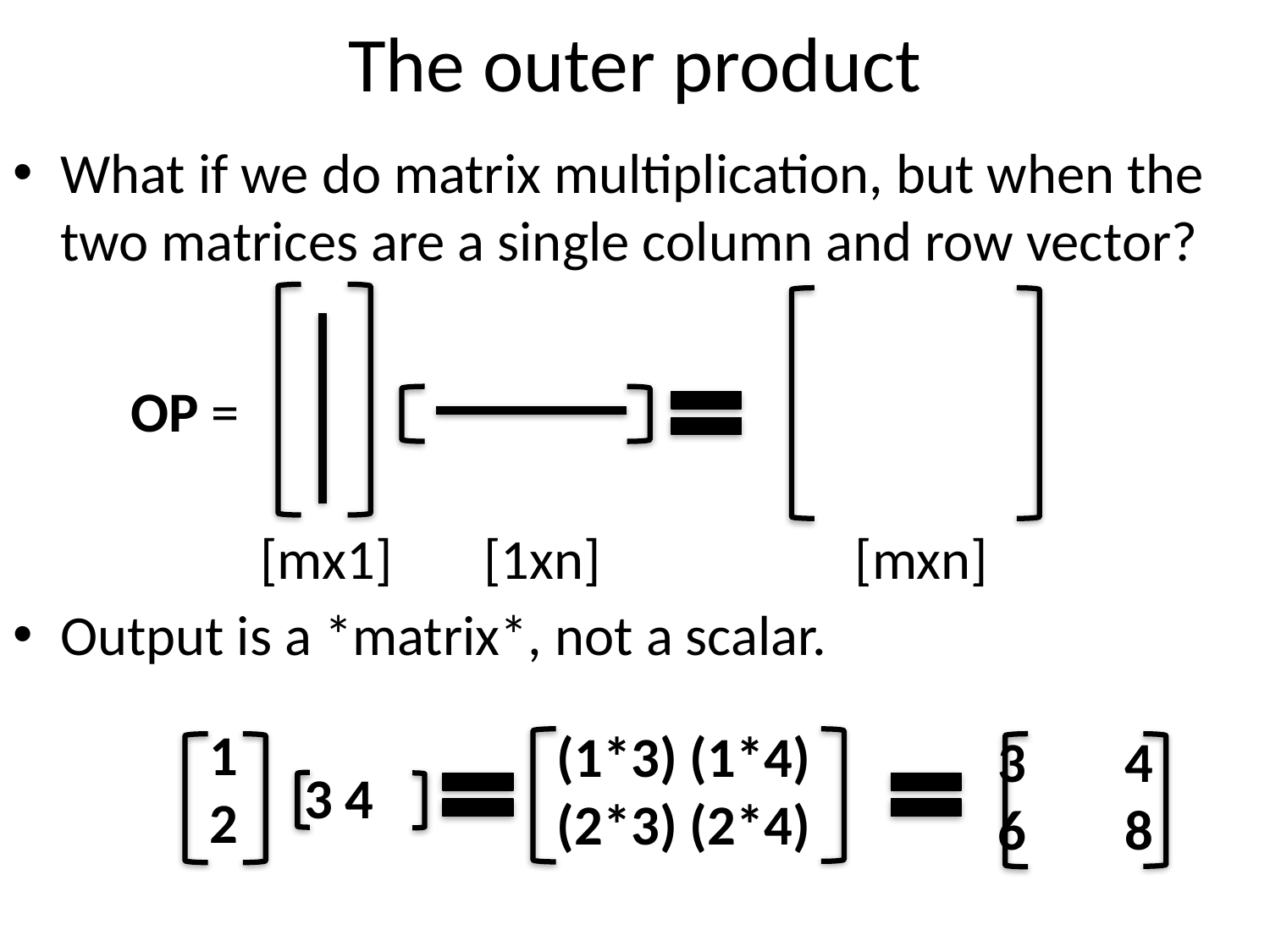

# The outer product
What if we do matrix multiplication, but when the two matrices are a single column and row vector?

Output is a *matrix*, not a scalar.

OP =

[mx1]
[1xn]
[mxn]
1 2

(1*3) (1*4)
(2*3) (2*4)

3	4
6	8

3 4